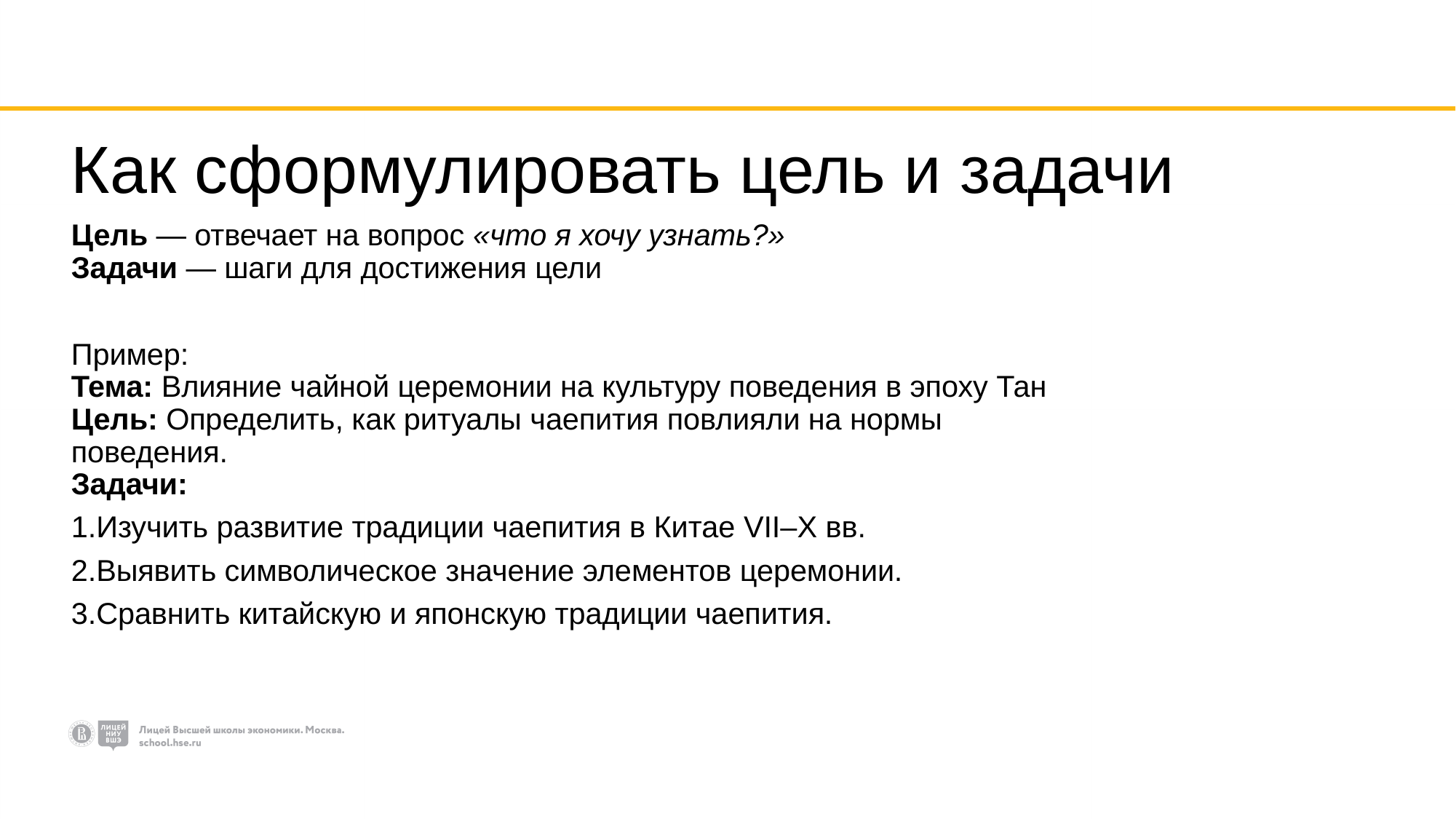

# Как сформулировать цель и задачи
Цель — отвечает на вопрос «что я хочу узнать?»
Задачи — шаги для достижения цели

Пример:
Тема: Влияние чайной церемонии на культуру поведения в эпоху Тан
Цель: Определить, как ритуалы чаепития повлияли на нормы поведения.
Задачи:
Изучить развитие традиции чаепития в Китае VII–X вв.
Выявить символическое значение элементов церемонии.
Сравнить китайскую и японскую традиции чаепития.